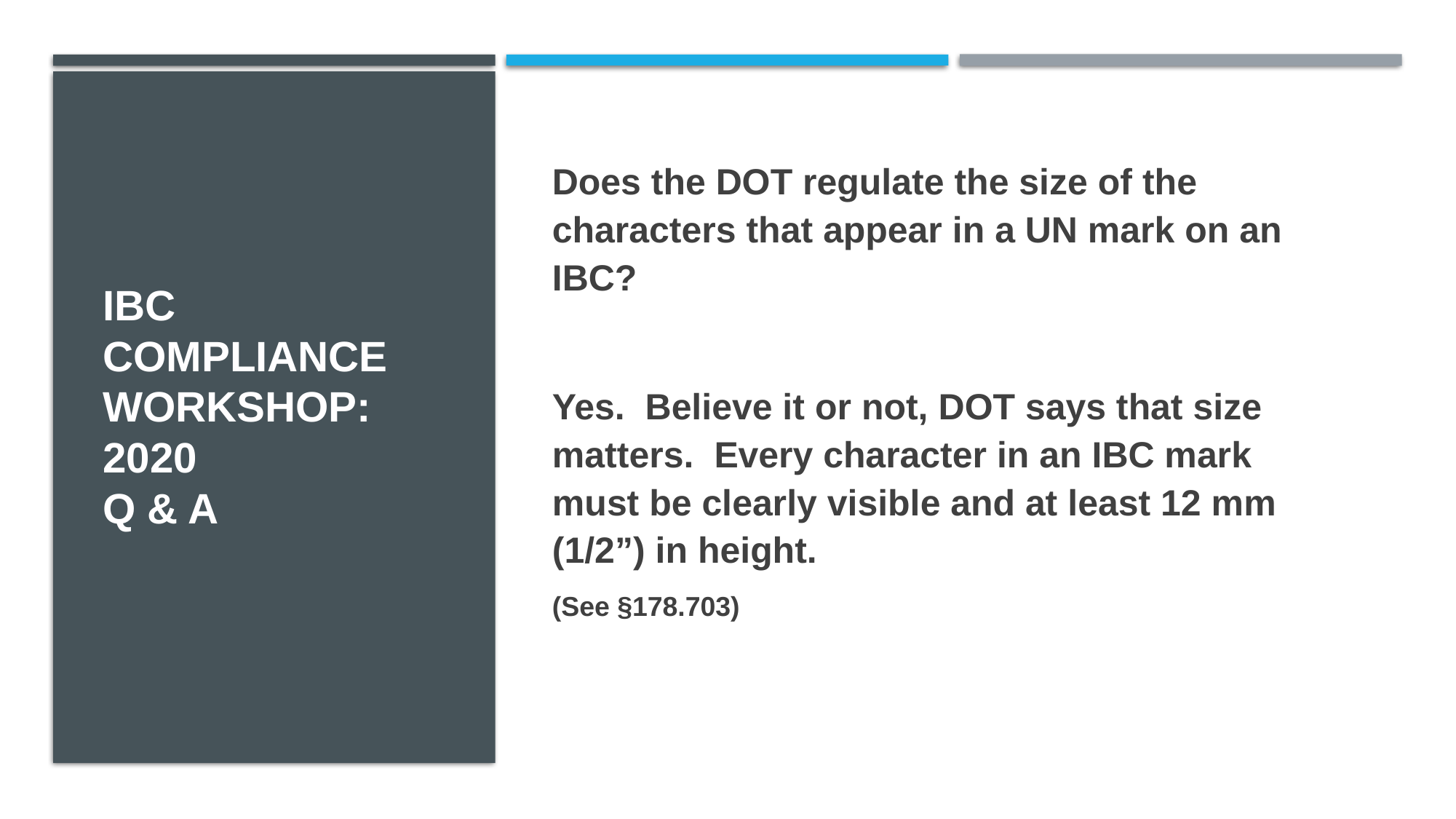

# IBC compliance workshop: 2020 Q & A
Does the DOT regulate the size of the characters that appear in a UN mark on an IBC?

Yes.  Believe it or not, DOT says that size matters.  Every character in an IBC mark must be clearly visible and at least 12 mm (1/2”) in height.
(See §178.703)